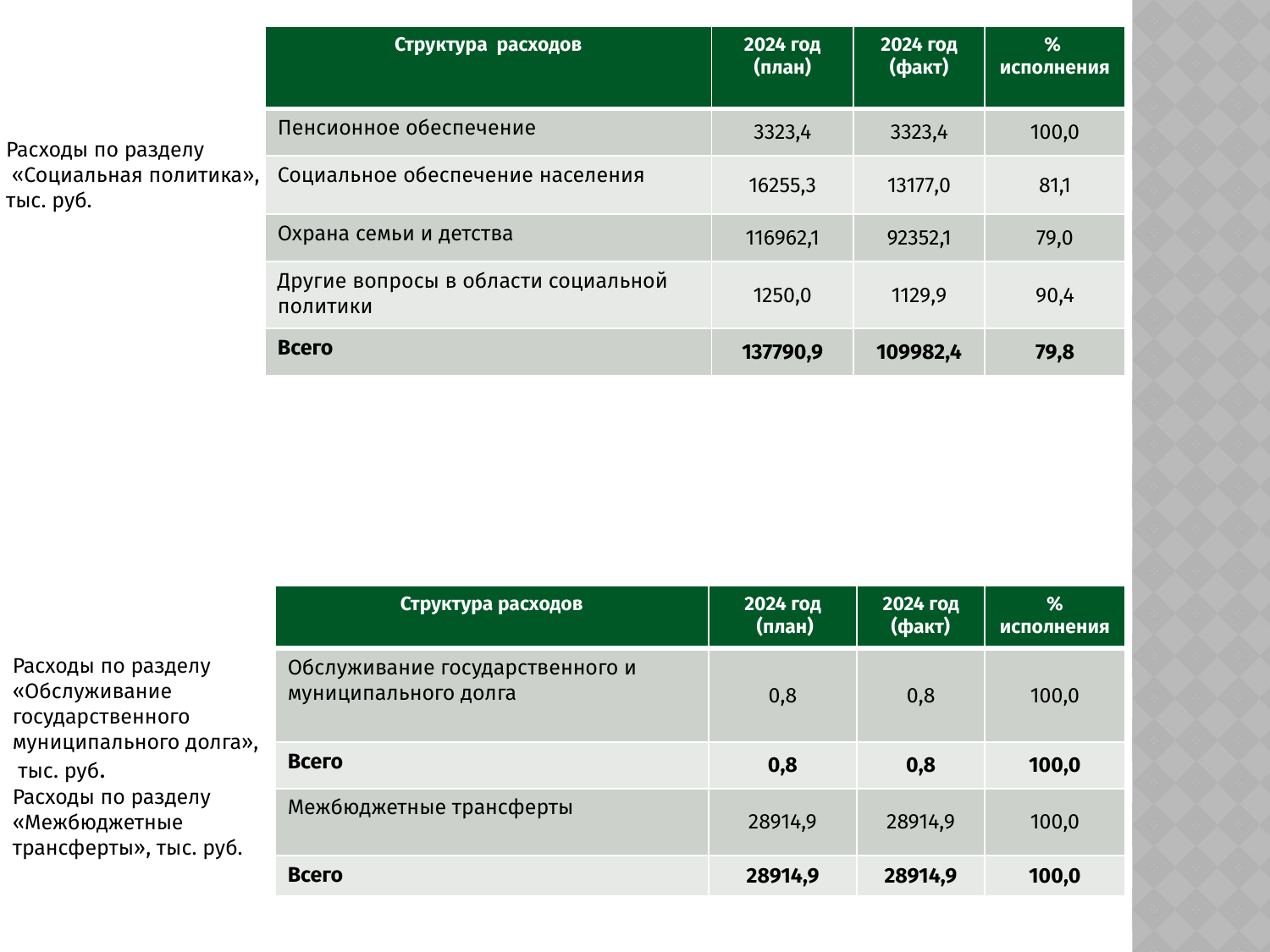

| Структура расходов | 2024 год (план) | 2024 год (факт) | % исполнения |
| --- | --- | --- | --- |
| Пенсионное обеспечение | 3323,4 | 3323,4 | 100,0 |
| Социальное обеспечение населения | 16255,3 | 13177,0 | 81,1 |
| Охрана семьи и детства | 116962,1 | 92352,1 | 79,0 |
| Другие вопросы в области социальной политики | 1250,0 | 1129,9 | 90,4 |
| Всего | 137790,9 | 109982,4 | 79,8 |
Расходы по разделу
 «Социальная политика»,
тыс. руб.
| Структура расходов | 2024 год (план) | 2024 год (факт) | % исполнения |
| --- | --- | --- | --- |
| Обслуживание государственного и муниципального долга | 0,8 | 0,8 | 100,0 |
| Всего | 0,8 | 0,8 | 100,0 |
| Межбюджетные трансферты | 28914,9 | 28914,9 | 100,0 |
| Всего | 28914,9 | 28914,9 | 100,0 |
Расходы по разделу
«Обслуживание
государственного
муниципального долга»,
 тыс. руб.
Расходы по разделу
«Межбюджетные
трансферты», тыс. руб.